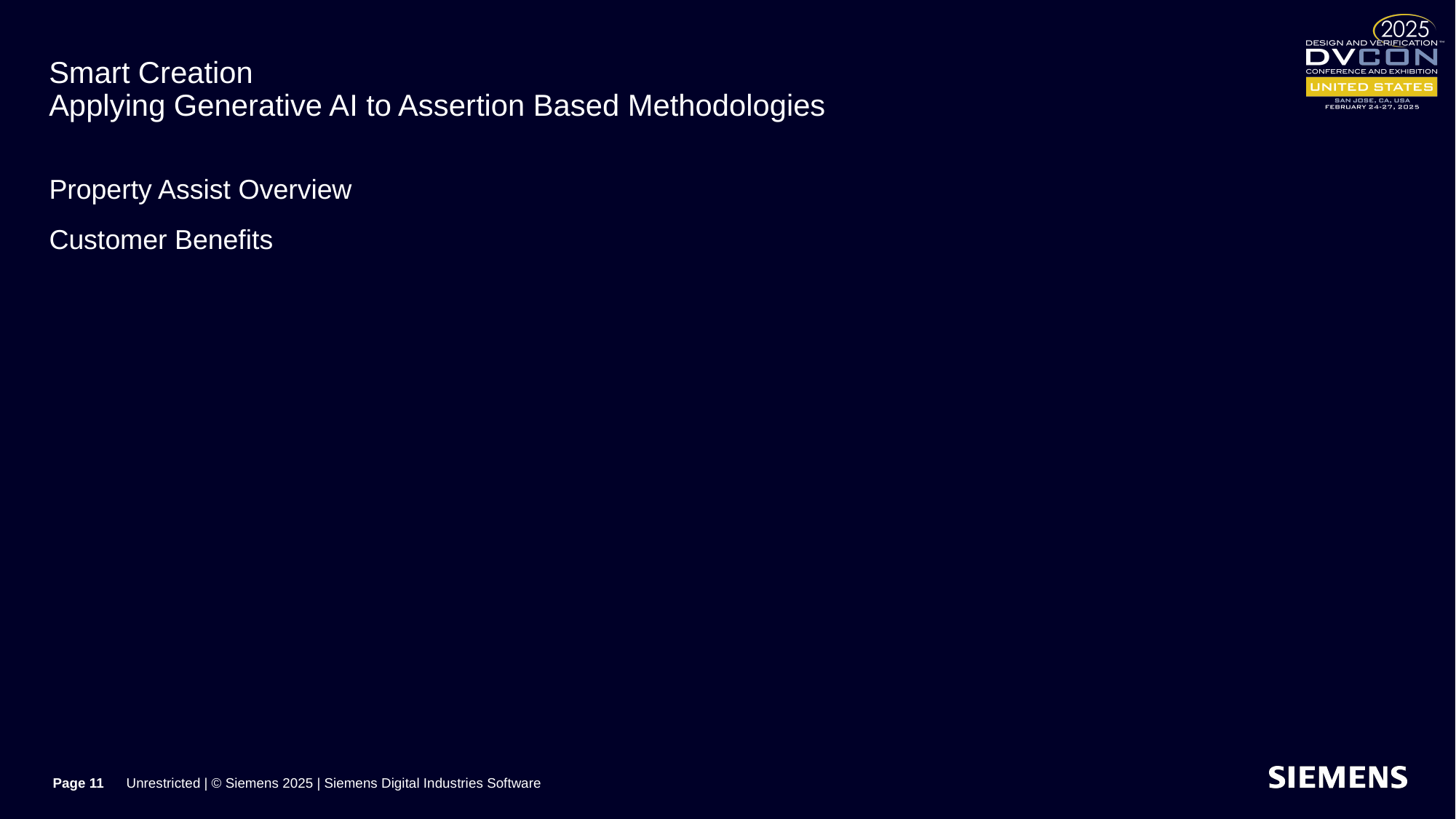

# Smart Creation Applying Generative AI to Assertion Based Methodologies
Property Assist Overview
Customer Benefits

 Page 11
Unrestricted | © Siemens 2025 | Siemens Digital Industries Software